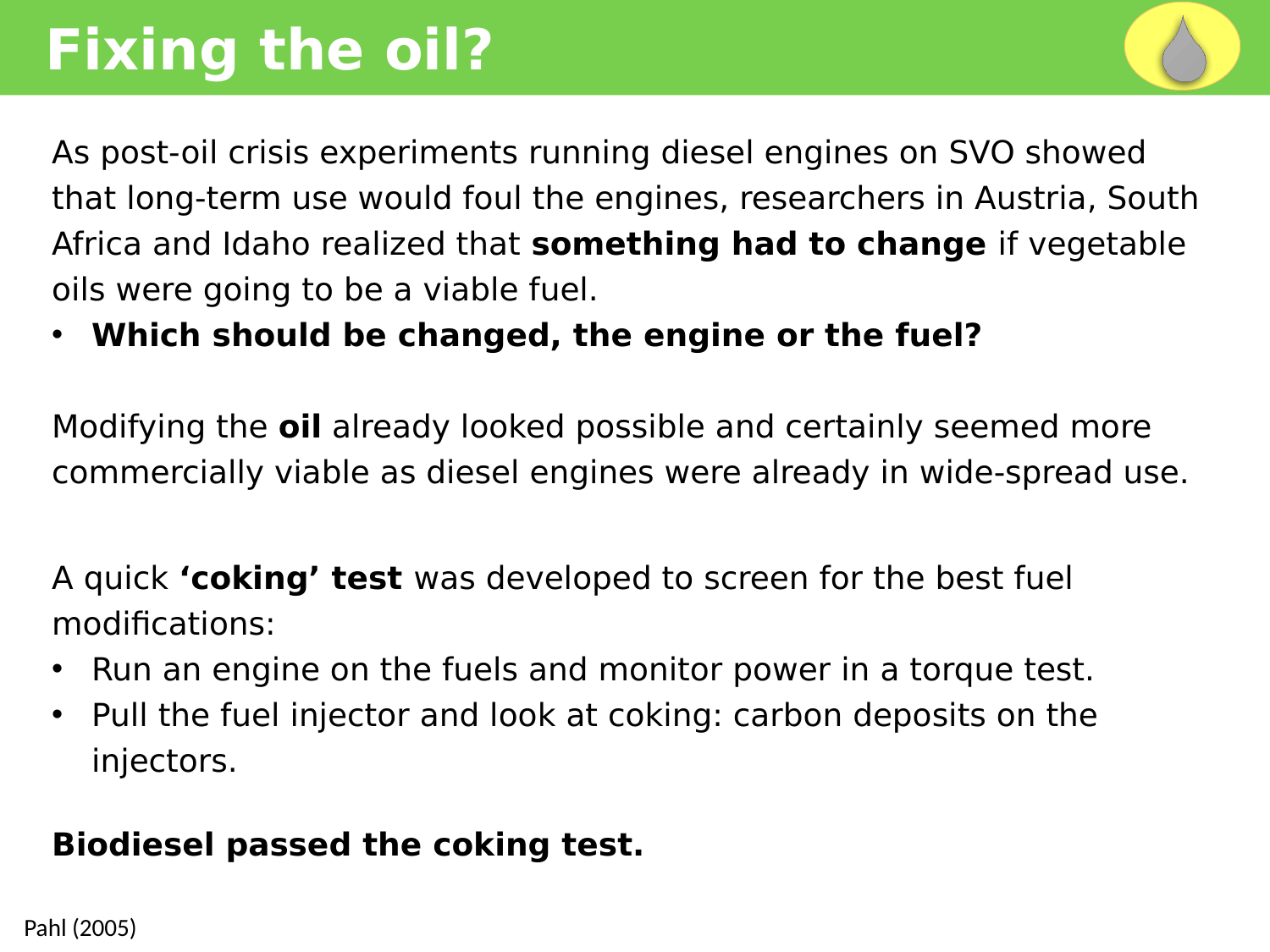

Fixing the oil?
As post-oil crisis experiments running diesel engines on SVO showed that long-term use would foul the engines, researchers in Austria, South Africa and Idaho realized that something had to change if vegetable oils were going to be a viable fuel.
Which should be changed, the engine or the fuel?
Modifying the oil already looked possible and certainly seemed more commercially viable as diesel engines were already in wide-spread use.
A quick ‘coking’ test was developed to screen for the best fuel modifications:
Run an engine on the fuels and monitor power in a torque test.
Pull the fuel injector and look at coking: carbon deposits on the injectors.
Biodiesel passed the coking test.
Pahl (2005)